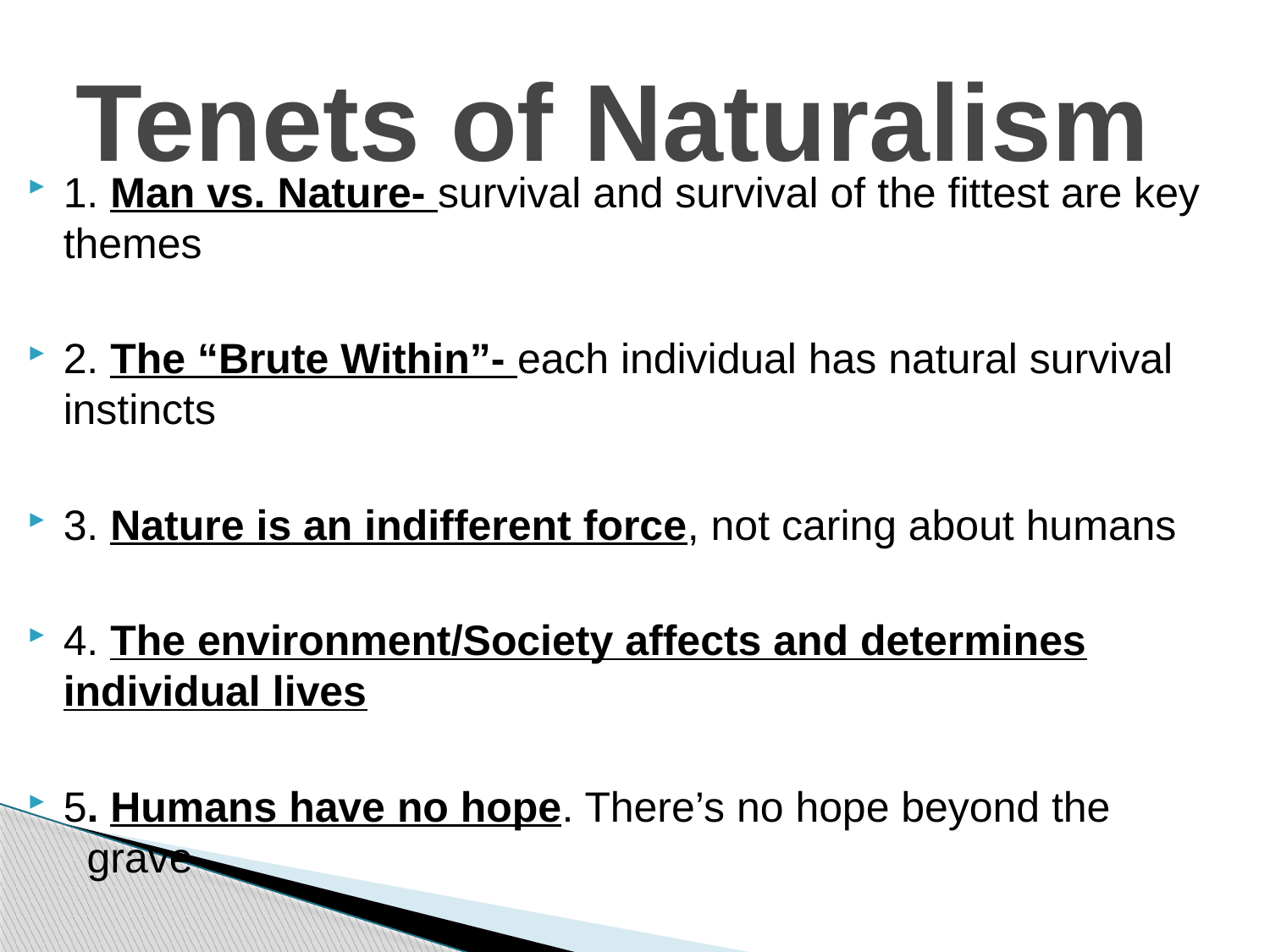

# Tenets of Naturalism
1. Man vs. Nature- survival and survival of the fittest are key themes

2. The “Brute Within”- each individual has natural survival instincts

3. Nature is an indifferent force, not caring about humans

4. The environment/Society affects and determines individual lives

5. Humans have no hope. There’s no hope beyond the               grave